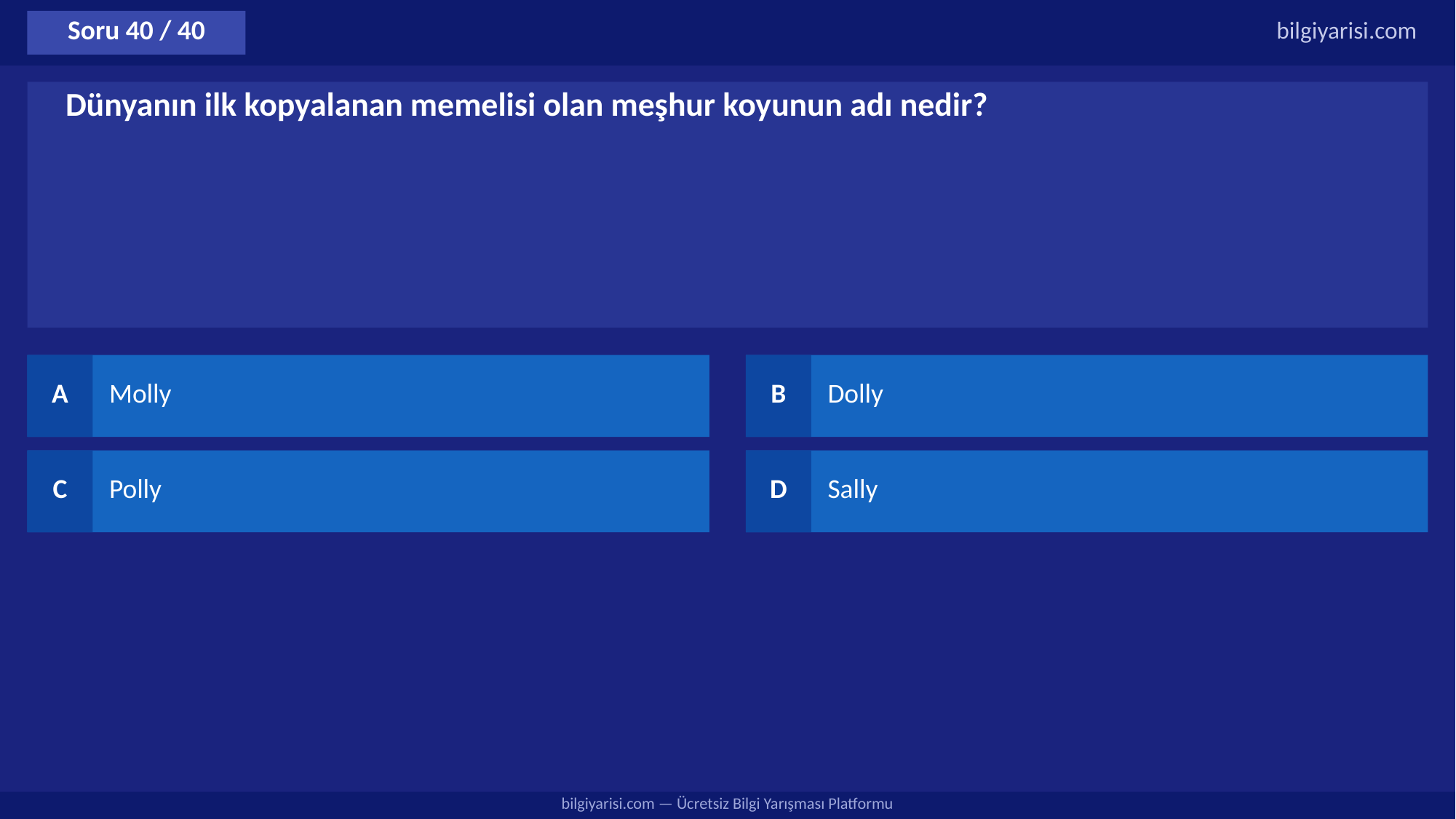

Soru 40 / 40
bilgiyarisi.com

Dünyanın ilk kopyalanan memelisi olan meşhur koyunun adı nedir?

A
Molly

B
Dolly

C
Polly

D
Sally
bilgiyarisi.com — Ücretsiz Bilgi Yarışması Platformu